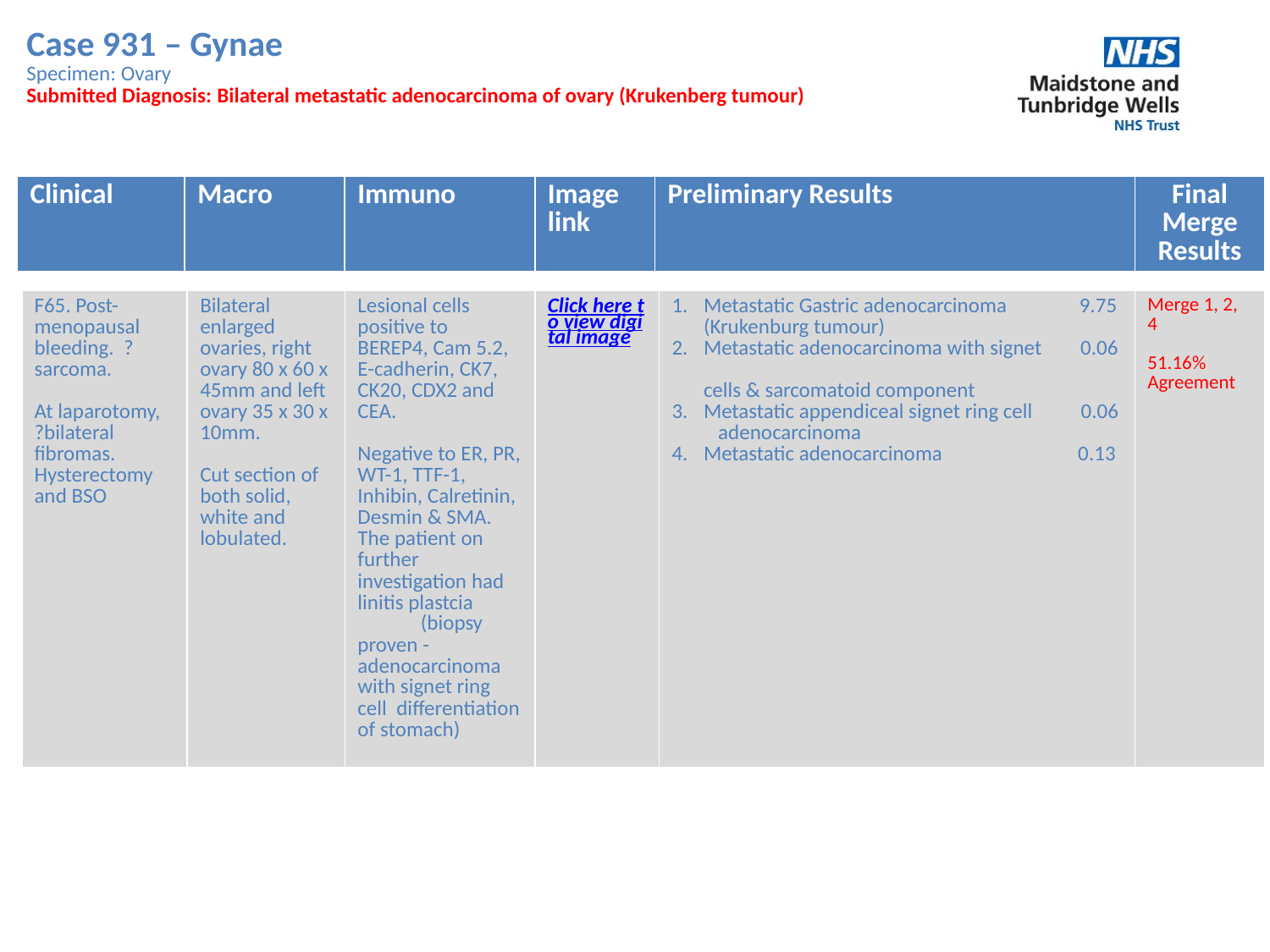

Case 931 – Gynae
Specimen: Ovary
Submitted Diagnosis: Bilateral metastatic adenocarcinoma of ovary (Krukenberg tumour)

| Clinical | Macro | Immuno | Image link | Preliminary Results | Final Merge Results |
| --- | --- | --- | --- | --- | --- |
| F65. Post-menopausal bleeding. ?sarcoma. At laparotomy, ?bilateral fibromas. Hysterectomy and BSO | Bilateral enlarged ovaries, right ovary 80 x 60 x 45mm and left ovary 35 x 30 x 10mm. Cut section of both solid, white and lobulated. | Lesional cells positive to BEREP4, Cam 5.2, E-cadherin, CK7, CK20, CDX2 and CEA. Negative to ER, PR, WT-1, TTF-1, Inhibin, Calretinin, Desmin & SMA. The patient on further investigation had linitis plastcia (biopsy proven - adenocarcinoma with signet ring cell differentiation of stomach) | Click here to view digital image | Metastatic Gastric adenocarcinoma 9.75 (Krukenburg tumour) Metastatic adenocarcinoma with signet 0.06 cells & sarcomatoid component Metastatic appendiceal signet ring cell 0.06 adenocarcinoma Metastatic adenocarcinoma 0.13 | Merge 1, 2, 4 51.16% Agreement |
| --- | --- | --- | --- | --- | --- |